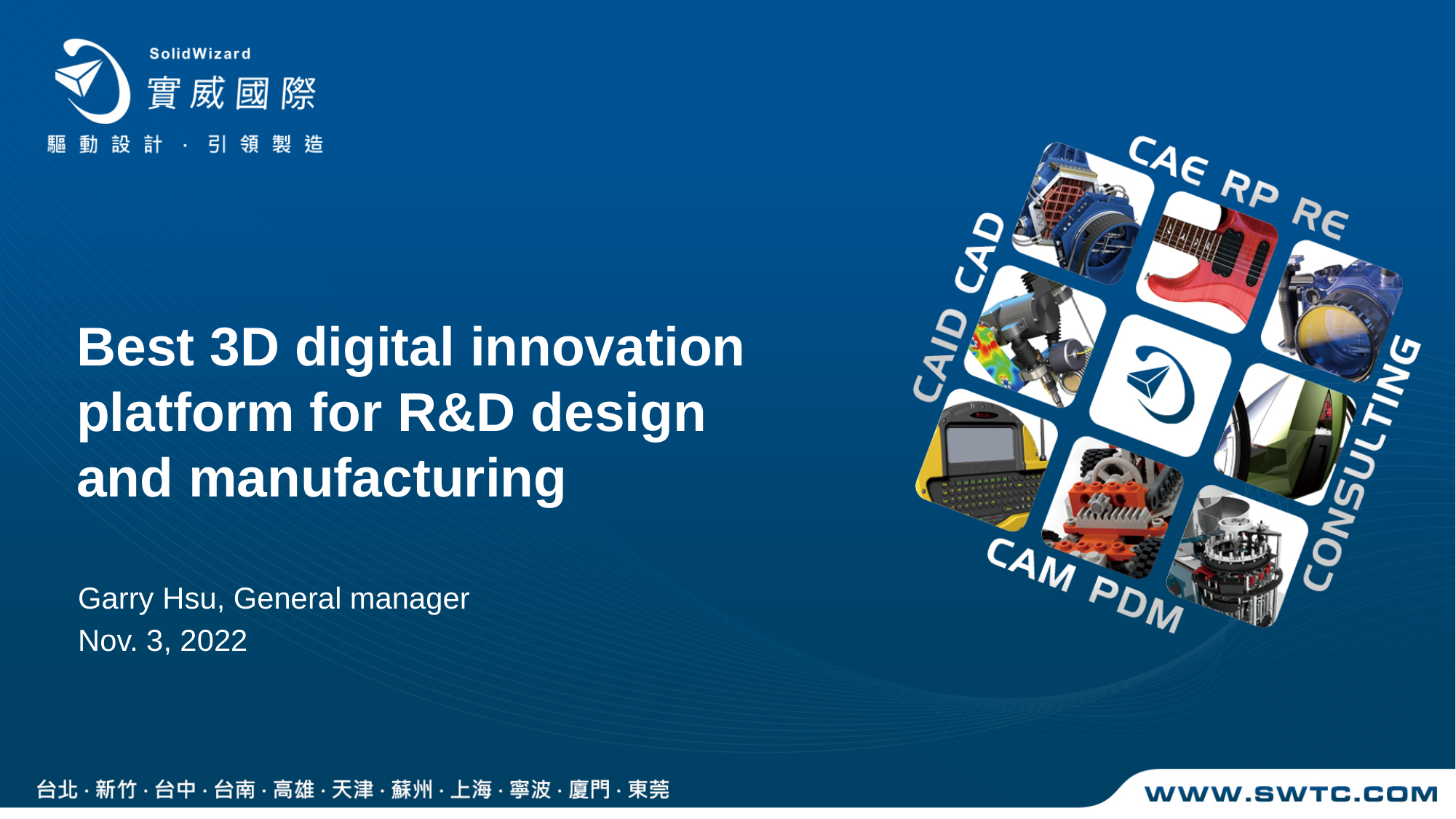

Best 3D digital innovation platform for R&D design and manufacturing
Garry Hsu, General manager
Nov. 3, 2022